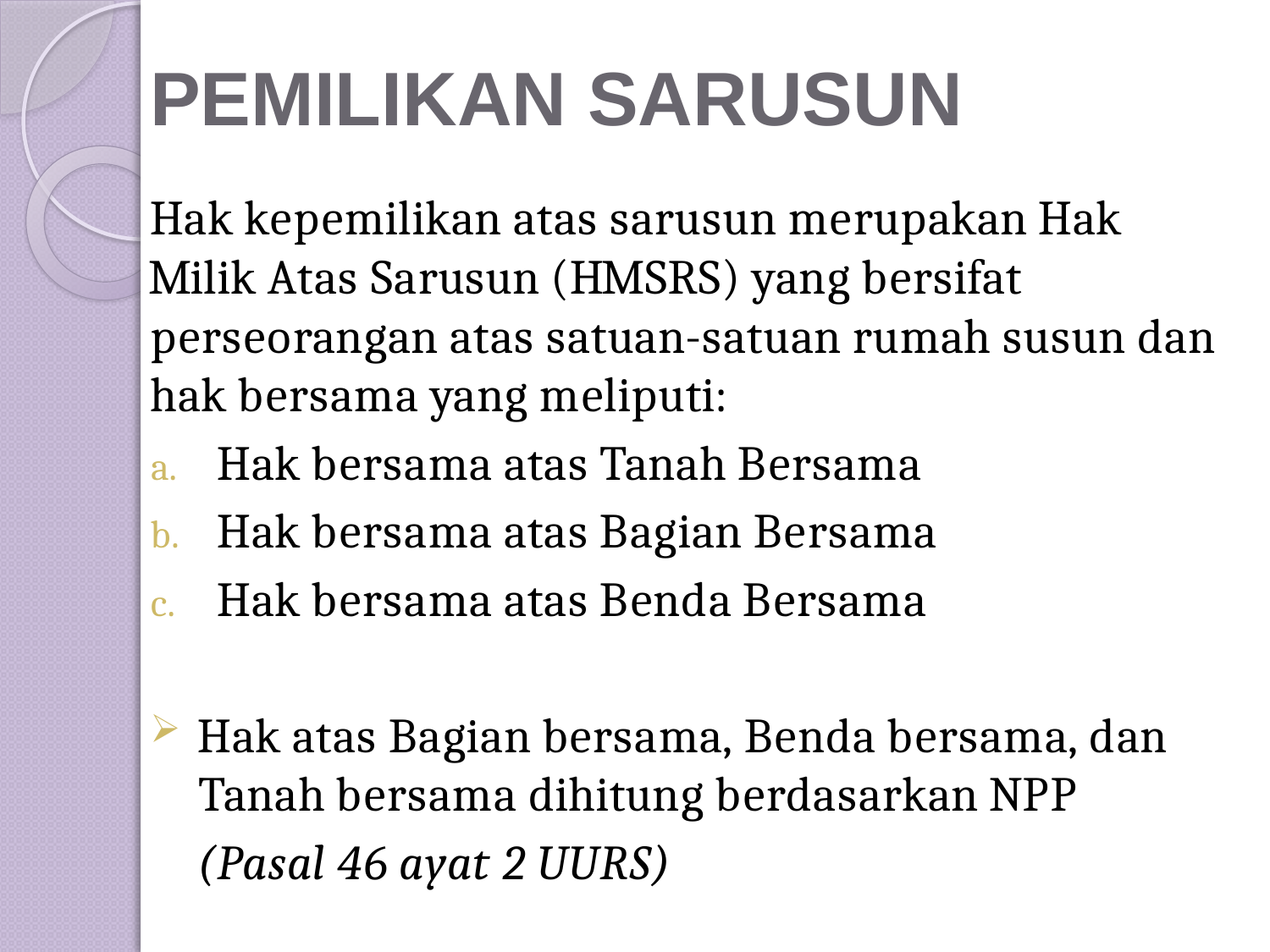

# PEMILIKAN SARUSUN
Hak kepemilikan atas sarusun merupakan Hak Milik Atas Sarusun (HMSRS) yang bersifat perseorangan atas satuan-satuan rumah susun dan hak bersama yang meliputi:
Hak bersama atas Tanah Bersama
Hak bersama atas Bagian Bersama
Hak bersama atas Benda Bersama

Hak atas Bagian bersama, Benda bersama, dan Tanah bersama dihitung berdasarkan NPP
	(Pasal 46 ayat 2 UURS)